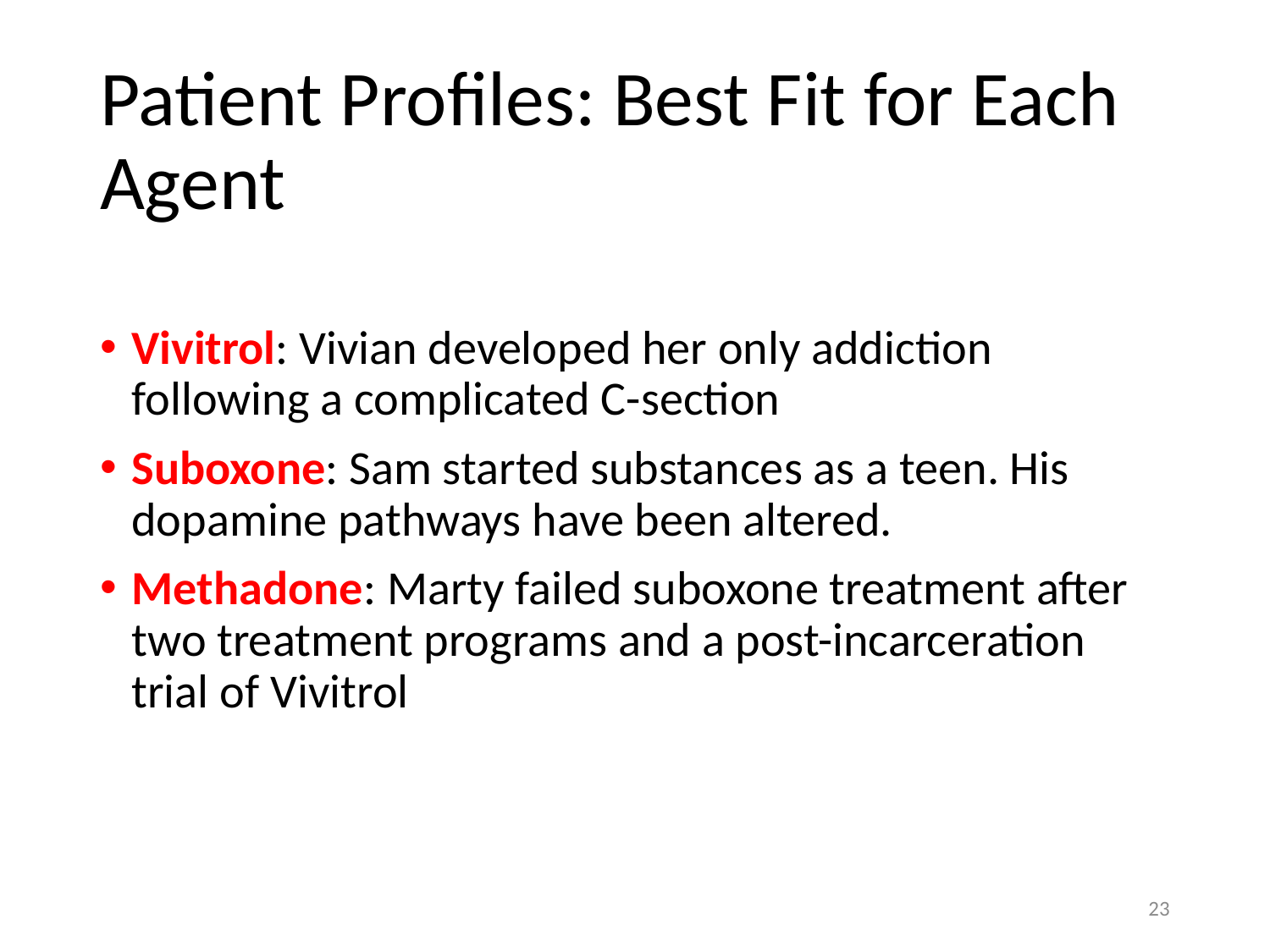

# Patient Profiles: Best Fit for Each Agent
Vivitrol: Vivian developed her only addiction following a complicated C-section
Suboxone: Sam started substances as a teen. His dopamine pathways have been altered.
Methadone: Marty failed suboxone treatment after two treatment programs and a post-incarceration trial of Vivitrol

23